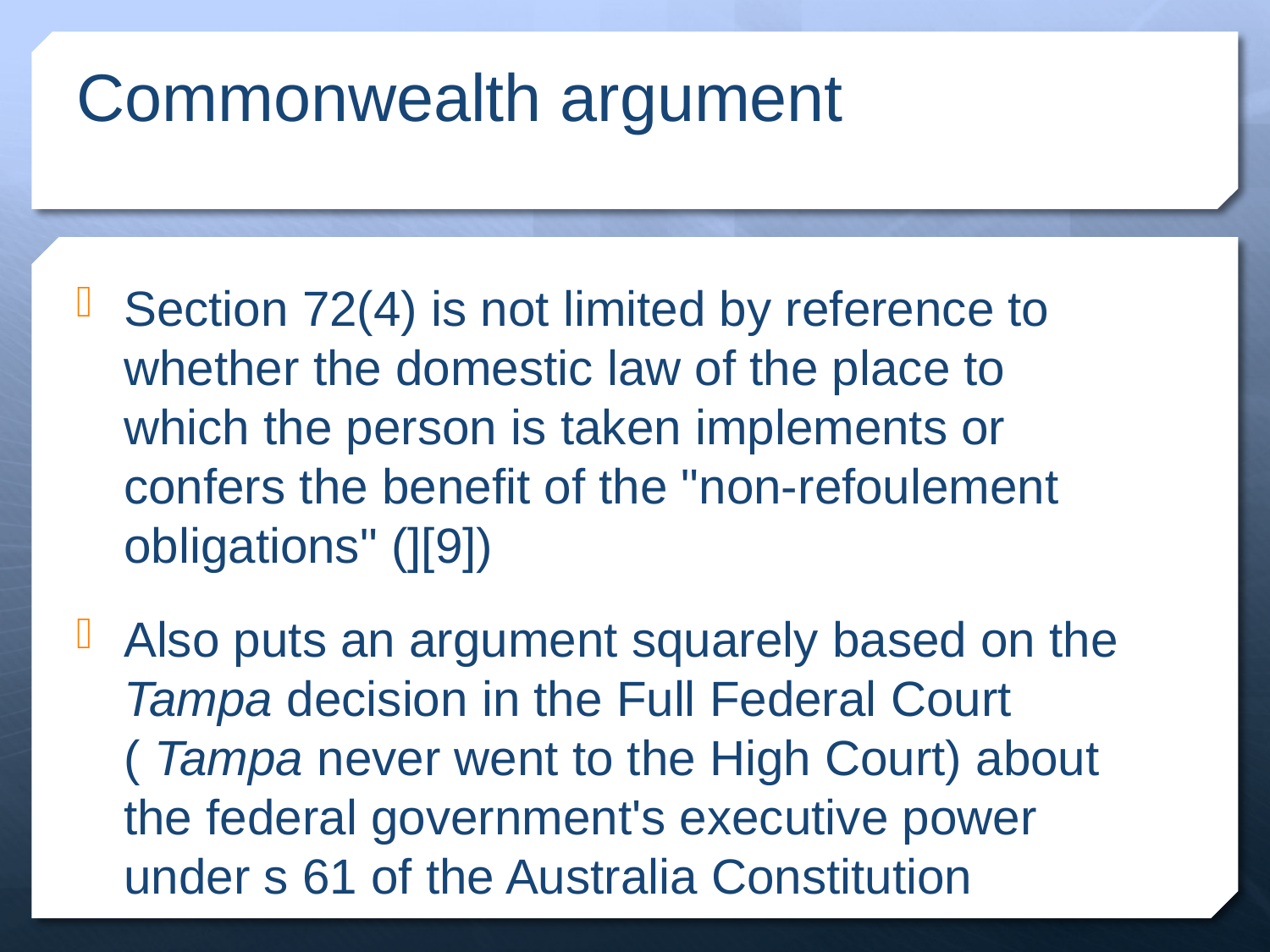

# Commonwealth argument
Section 72(4) is not limited by reference to whether the domestic law of the place to which the person is taken implements or confers the benefit of the "non-refoulement obligations" (][9])
Also puts an argument squarely based on the Tampa decision in the Full Federal Court ( Tampa never went to the High Court) about the federal government's executive power under s 61 of the Australia Constitution